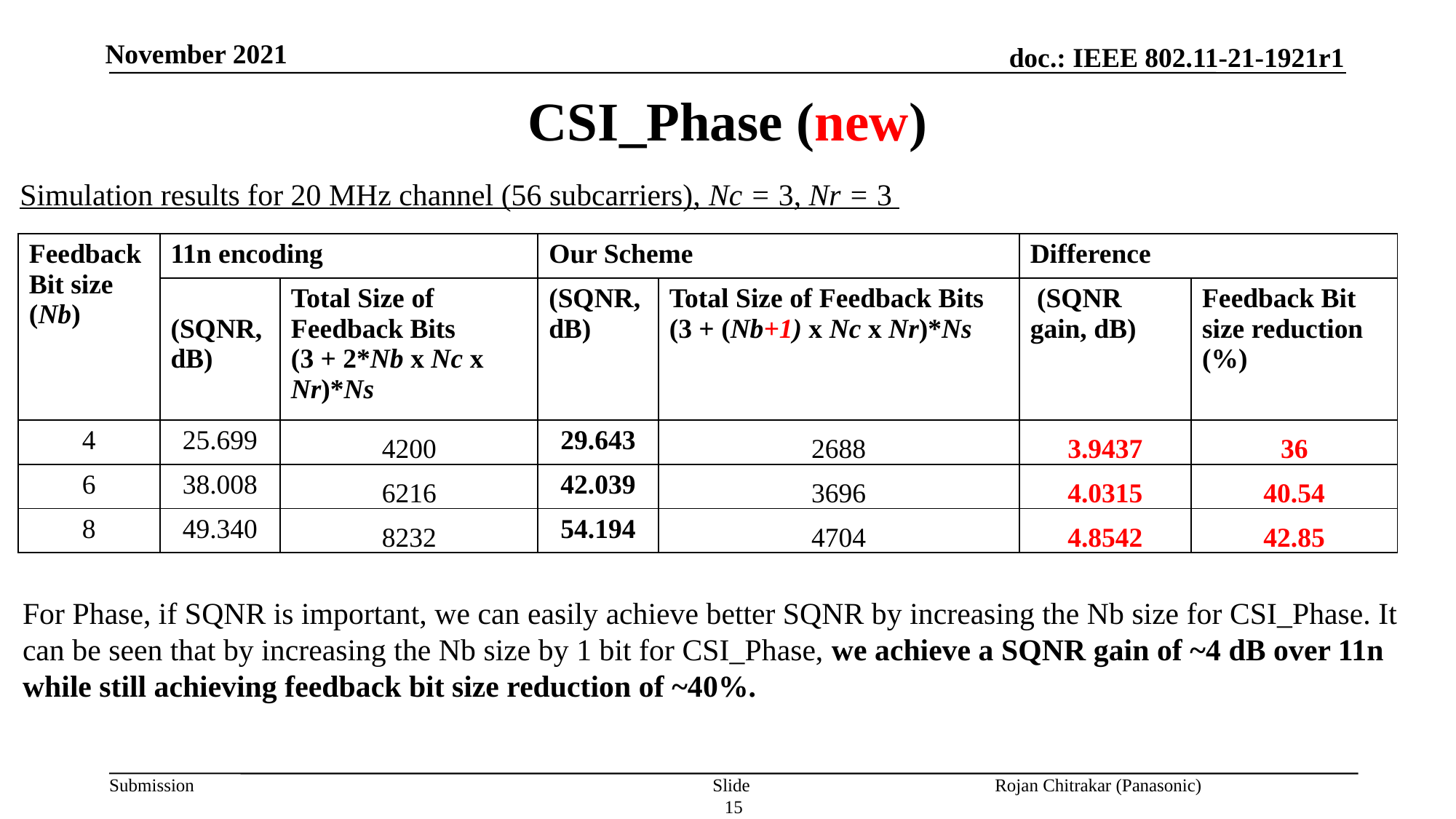

CSI_Phase (new)

Simulation results for 20 MHz channel (56 subcarriers), Nc = 3, Nr = 3
| Feedback Bit size (Nb) | 11n encoding |  | Our Scheme |  | Difference |  |
| --- | --- | --- | --- | --- | --- | --- |
| Feedback Bit size (Nb) | (SQNR, dB) | Total Size of Feedback Bits (3 + 2\*Nb x Nc x Nr)\*Ns | (SQNR, dB) | Total Size of Feedback Bits (3 + (Nb+1) x Nc x Nr)\*Ns | (SQNR gain, dB) | Feedback Bit size reduction (%) |
| 4 | 25.699 | 4200 | 29.643 | 2688 | 3.9437 | 36 |
| 6 | 38.008 | 6216 | 42.039 | 3696 | 4.0315 | 40.54 |
| 8 | 49.340 | 8232 | 54.194 | 4704 | 4.8542 | 42.85 |
For Phase, if SQNR is important, we can easily achieve better SQNR by increasing the Nb size for CSI_Phase. It can be seen that by increasing the Nb size by 1 bit for CSI_Phase, we achieve a SQNR gain of ~4 dB over 11n while still achieving feedback bit size reduction of ~40%.
Slide 15
Rojan Chitrakar (Panasonic)